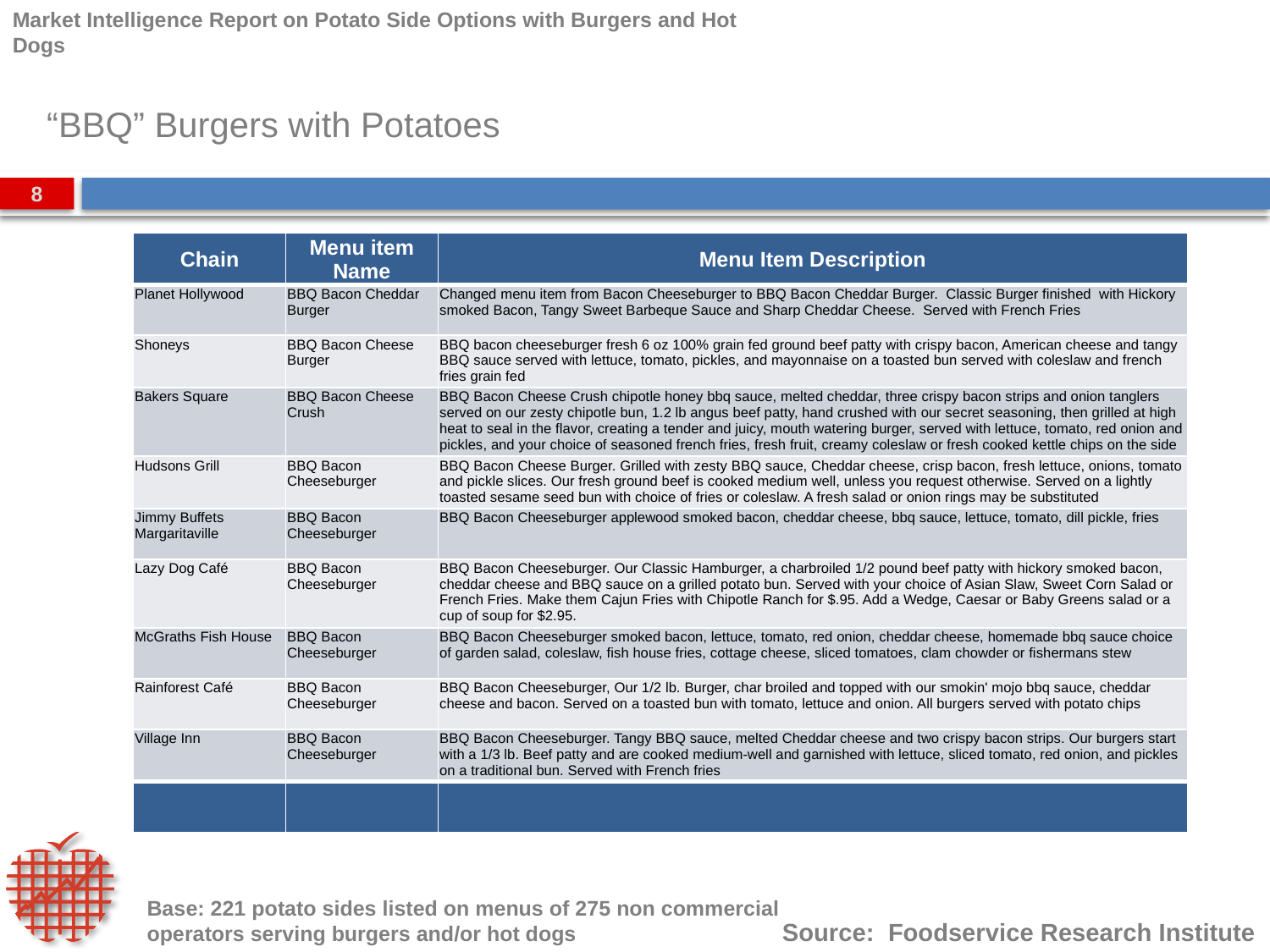

“BBQ” Burgers with Potatoes
| Chain | Menu item Name | Menu Item Description |
| --- | --- | --- |
| Planet Hollywood | BBQ Bacon Cheddar Burger | Changed menu item from Bacon Cheeseburger to BBQ Bacon Cheddar Burger. Classic Burger finished with Hickory smoked Bacon, Tangy Sweet Barbeque Sauce and Sharp Cheddar Cheese. Served with French Fries |
| Shoneys | BBQ Bacon Cheese Burger | BBQ bacon cheeseburger fresh 6 oz 100% grain fed ground beef patty with crispy bacon, American cheese and tangy BBQ sauce served with lettuce, tomato, pickles, and mayonnaise on a toasted bun served with coleslaw and french fries grain fed |
| Bakers Square | BBQ Bacon Cheese Crush | BBQ Bacon Cheese Crush chipotle honey bbq sauce, melted cheddar, three crispy bacon strips and onion tanglers served on our zesty chipotle bun, 1.2 lb angus beef patty, hand crushed with our secret seasoning, then grilled at high heat to seal in the flavor, creating a tender and juicy, mouth watering burger, served with lettuce, tomato, red onion and pickles, and your choice of seasoned french fries, fresh fruit, creamy coleslaw or fresh cooked kettle chips on the side |
| Hudsons Grill | BBQ Bacon Cheeseburger | BBQ Bacon Cheese Burger. Grilled with zesty BBQ sauce, Cheddar cheese, crisp bacon, fresh lettuce, onions, tomato and pickle slices. Our fresh ground beef is cooked medium well, unless you request otherwise. Served on a lightly toasted sesame seed bun with choice of fries or coleslaw. A fresh salad or onion rings may be substituted |
| Jimmy Buffets Margaritaville | BBQ Bacon Cheeseburger | BBQ Bacon Cheeseburger applewood smoked bacon, cheddar cheese, bbq sauce, lettuce, tomato, dill pickle, fries |
| Lazy Dog Café | BBQ Bacon Cheeseburger | BBQ Bacon Cheeseburger. Our Classic Hamburger, a charbroiled 1/2 pound beef patty with hickory smoked bacon, cheddar cheese and BBQ sauce on a grilled potato bun. Served with your choice of Asian Slaw, Sweet Corn Salad or French Fries. Make them Cajun Fries with Chipotle Ranch for $.95. Add a Wedge, Caesar or Baby Greens salad or a cup of soup for $2.95. |
| McGraths Fish House | BBQ Bacon Cheeseburger | BBQ Bacon Cheeseburger smoked bacon, lettuce, tomato, red onion, cheddar cheese, homemade bbq sauce choice of garden salad, coleslaw, fish house fries, cottage cheese, sliced tomatoes, clam chowder or fishermans stew |
| Rainforest Café | BBQ Bacon Cheeseburger | BBQ Bacon Cheeseburger, Our 1/2 lb. Burger, char broiled and topped with our smokin' mojo bbq sauce, cheddar cheese and bacon. Served on a toasted bun with tomato, lettuce and onion. All burgers served with potato chips |
| Village Inn | BBQ Bacon Cheeseburger | BBQ Bacon Cheeseburger. Tangy BBQ sauce, melted Cheddar cheese and two crispy bacon strips. Our burgers start with a 1/3 lb. Beef patty and are cooked medium-well and garnished with lettuce, sliced tomato, red onion, and pickles on a traditional bun. Served with French fries |
|  |  |  |
Base: 221 potato sides listed on menus of 275 non commercial operators serving burgers and/or hot dogs